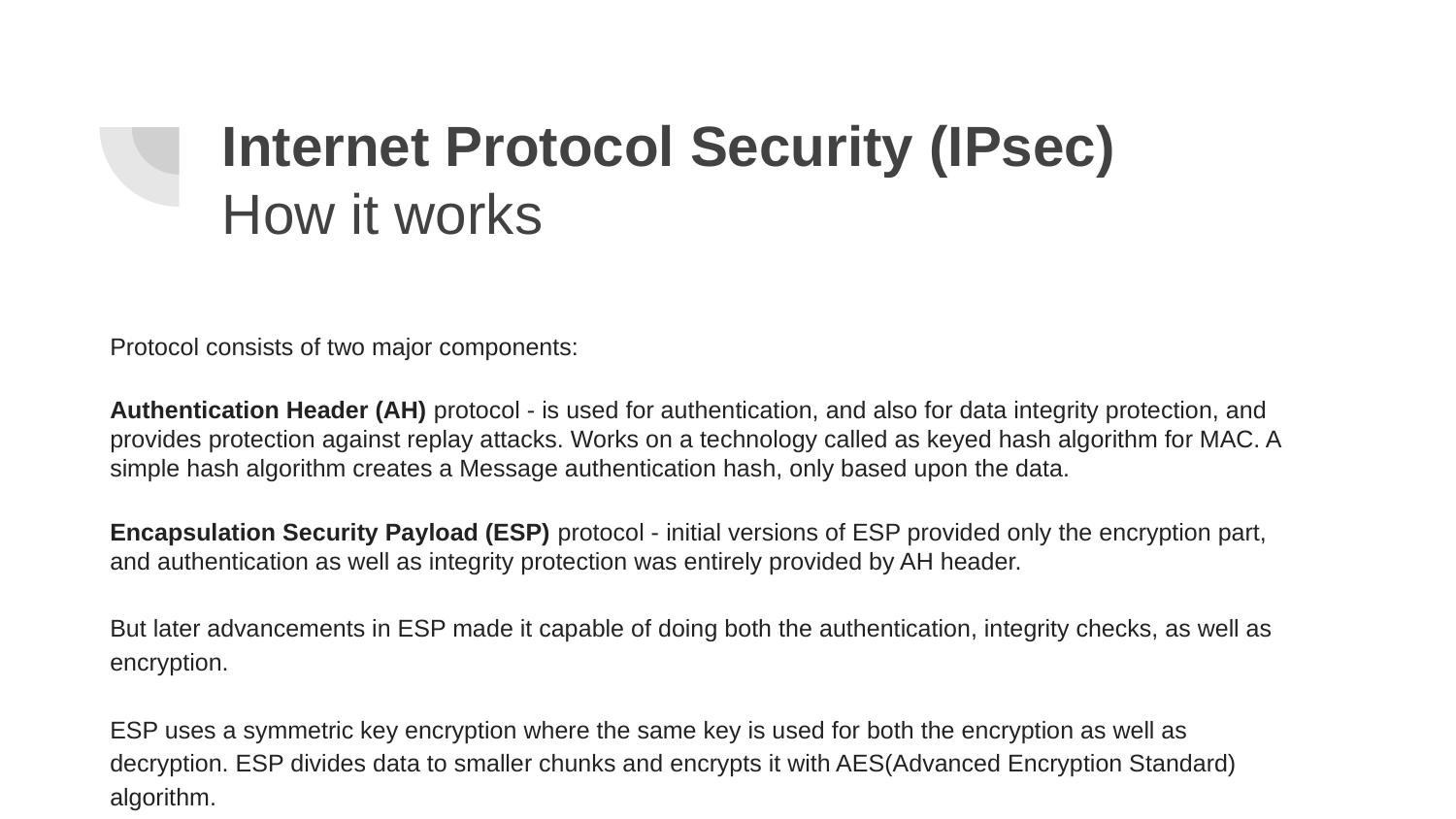

# Internet Protocol Security (IPsec)
How it works
Protocol consists of two major components:
Authentication Header (AH) protocol - is used for authentication, and also for data integrity protection, and provides protection against replay attacks. Works on a technology called as keyed hash algorithm for MAC. A simple hash algorithm creates a Message authentication hash, only based upon the data.
Encapsulation Security Payload (ESP) protocol - initial versions of ESP provided only the encryption part, and authentication as well as integrity protection was entirely provided by AH header.
But later advancements in ESP made it capable of doing both the authentication, integrity checks, as well as encryption.
ESP uses a symmetric key encryption where the same key is used for both the encryption as well as decryption. ESP divides data to smaller chunks and encrypts it with AES(Advanced Encryption Standard) algorithm.